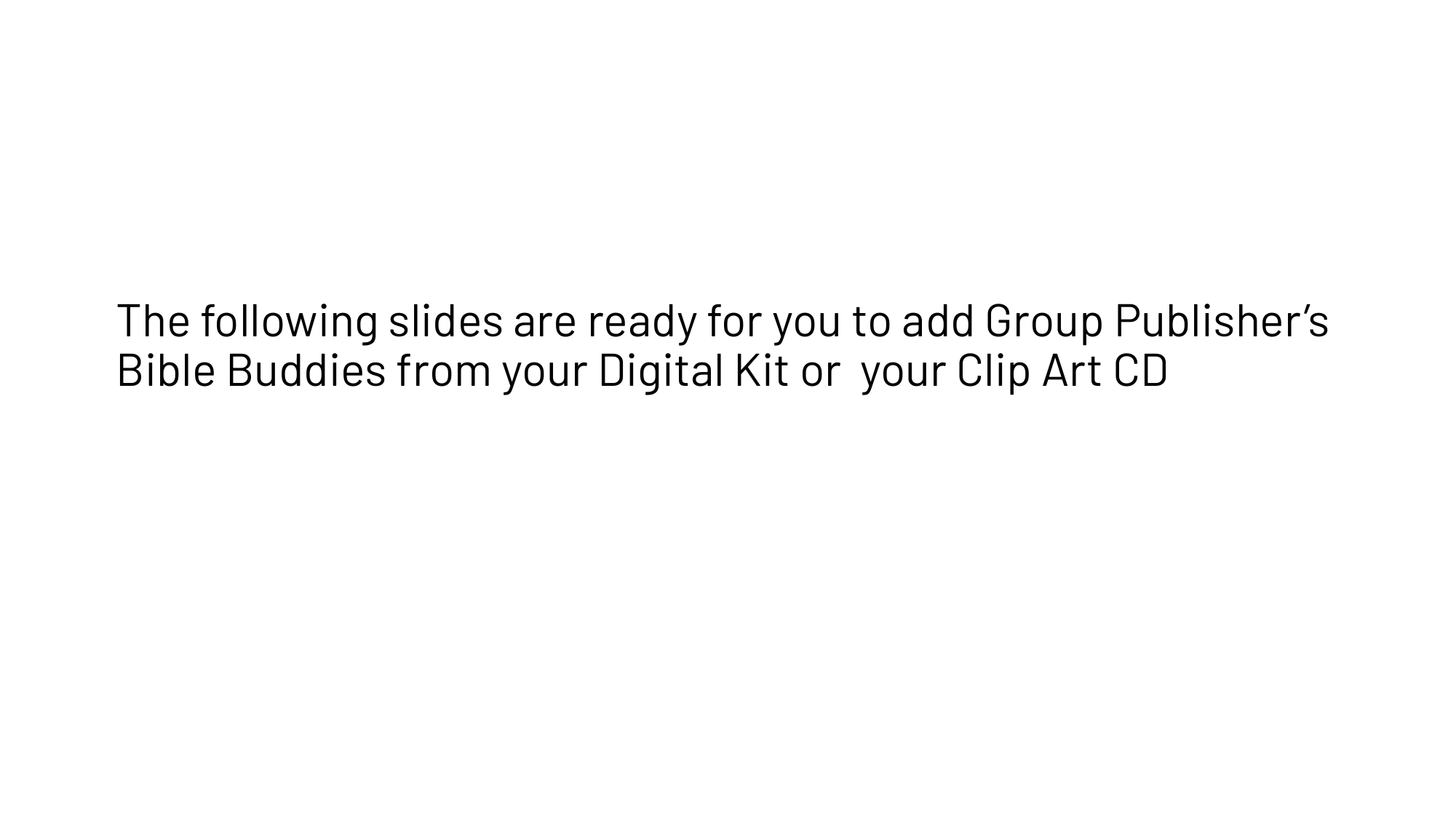

# The following slides are ready for you to add Group Publisher’s Bible Buddies from your Digital Kit or  your Clip Art CD